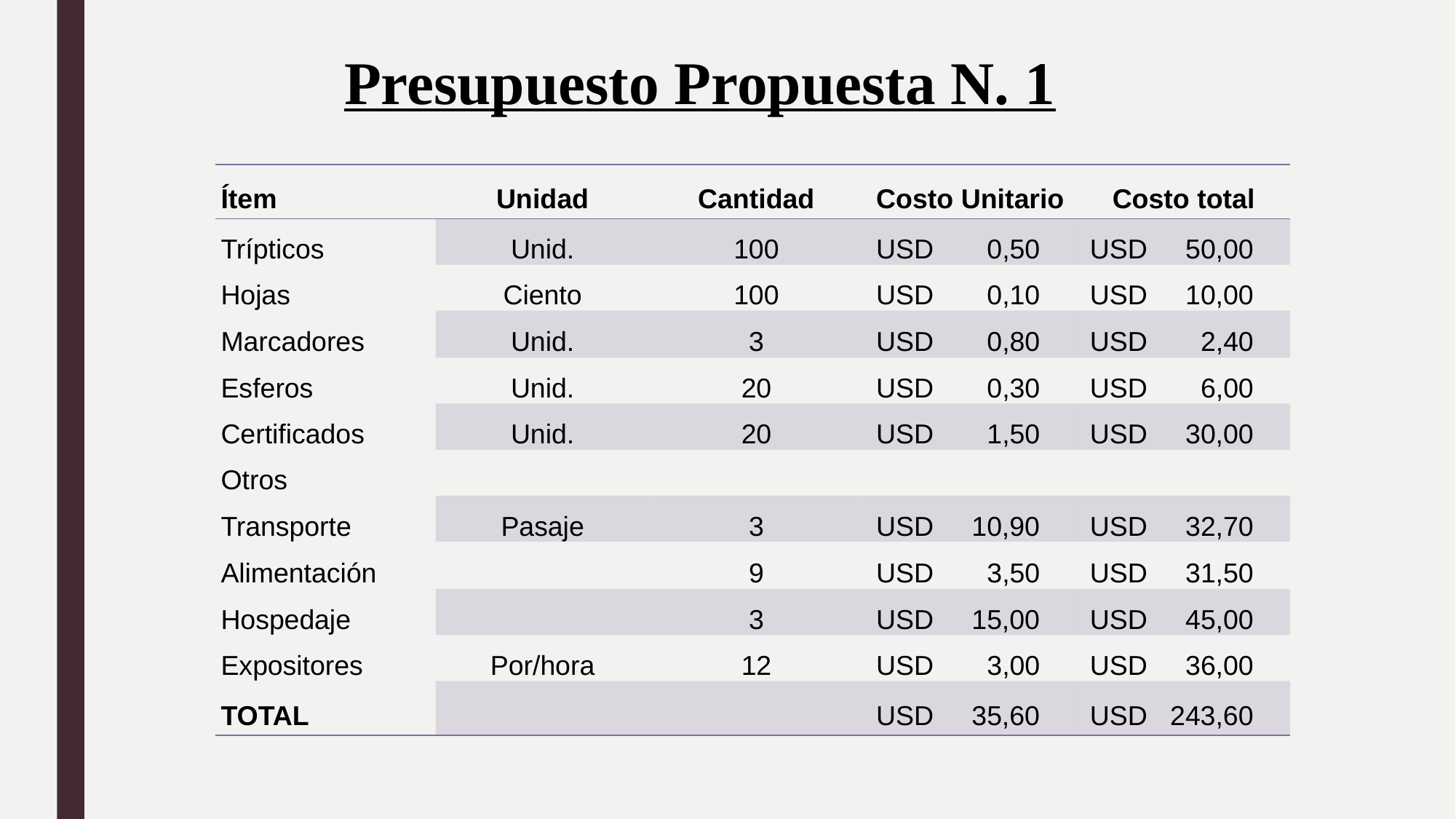

Presupuesto Propuesta N. 1
| Ítem | Unidad | Cantidad | Costo Unitario | Costo total |
| --- | --- | --- | --- | --- |
| Trípticos | Unid. | 100 | USD 0,50 | USD 50,00 |
| Hojas | Ciento | 100 | USD 0,10 | USD 10,00 |
| Marcadores | Unid. | 3 | USD 0,80 | USD 2,40 |
| Esferos | Unid. | 20 | USD 0,30 | USD 6,00 |
| Certificados | Unid. | 20 | USD 1,50 | USD 30,00 |
| Otros |  |  |  |  |
| Transporte | Pasaje | 3 | USD 10,90 | USD 32,70 |
| Alimentación |  | 9 | USD 3,50 | USD 31,50 |
| Hospedaje |  | 3 | USD 15,00 | USD 45,00 |
| Expositores | Por/hora | 12 | USD 3,00 | USD 36,00 |
| TOTAL |  |  | USD 35,60 | USD 243,60 |